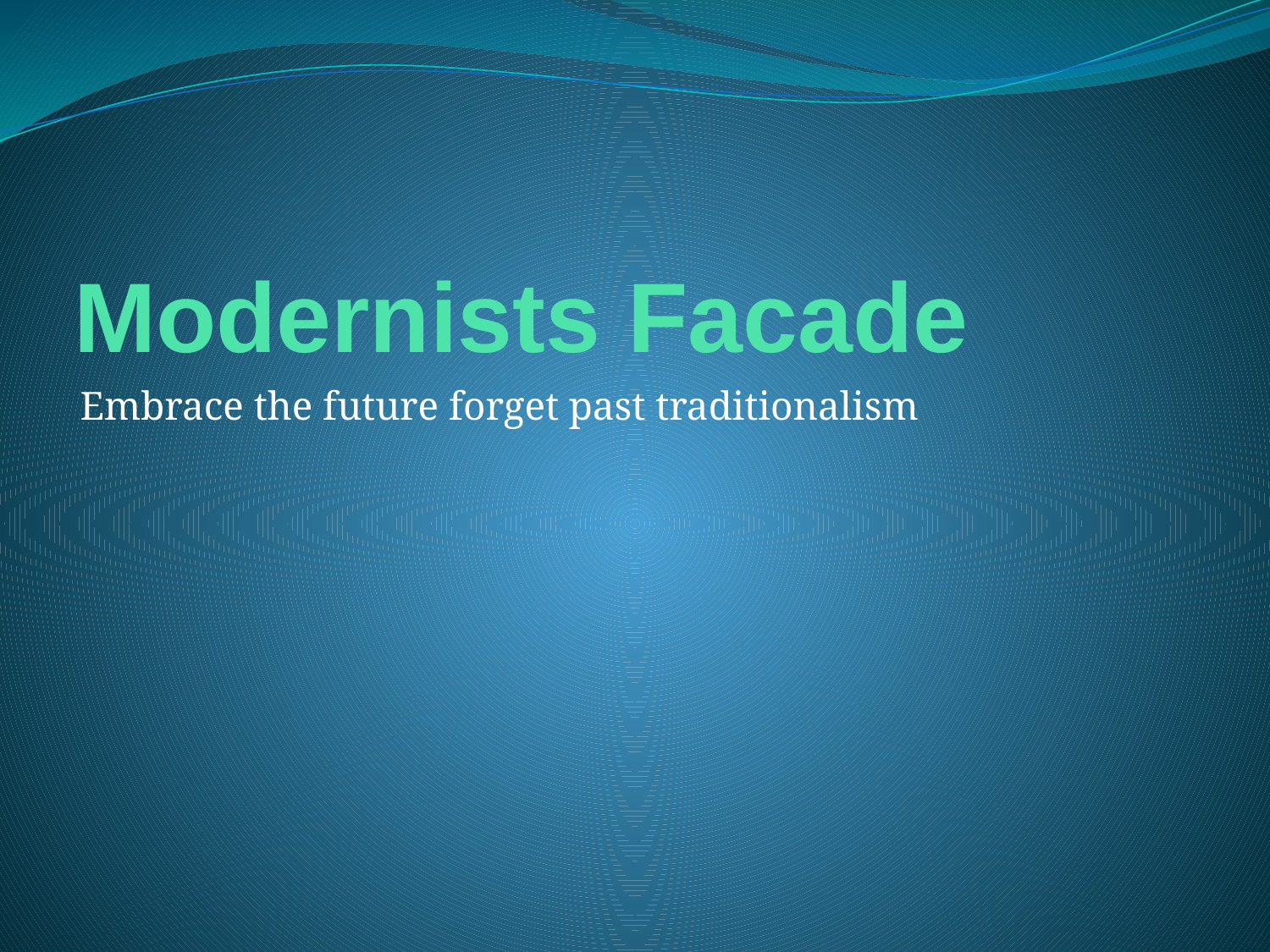

# Modernists Facade
Embrace the future forget past traditionalism